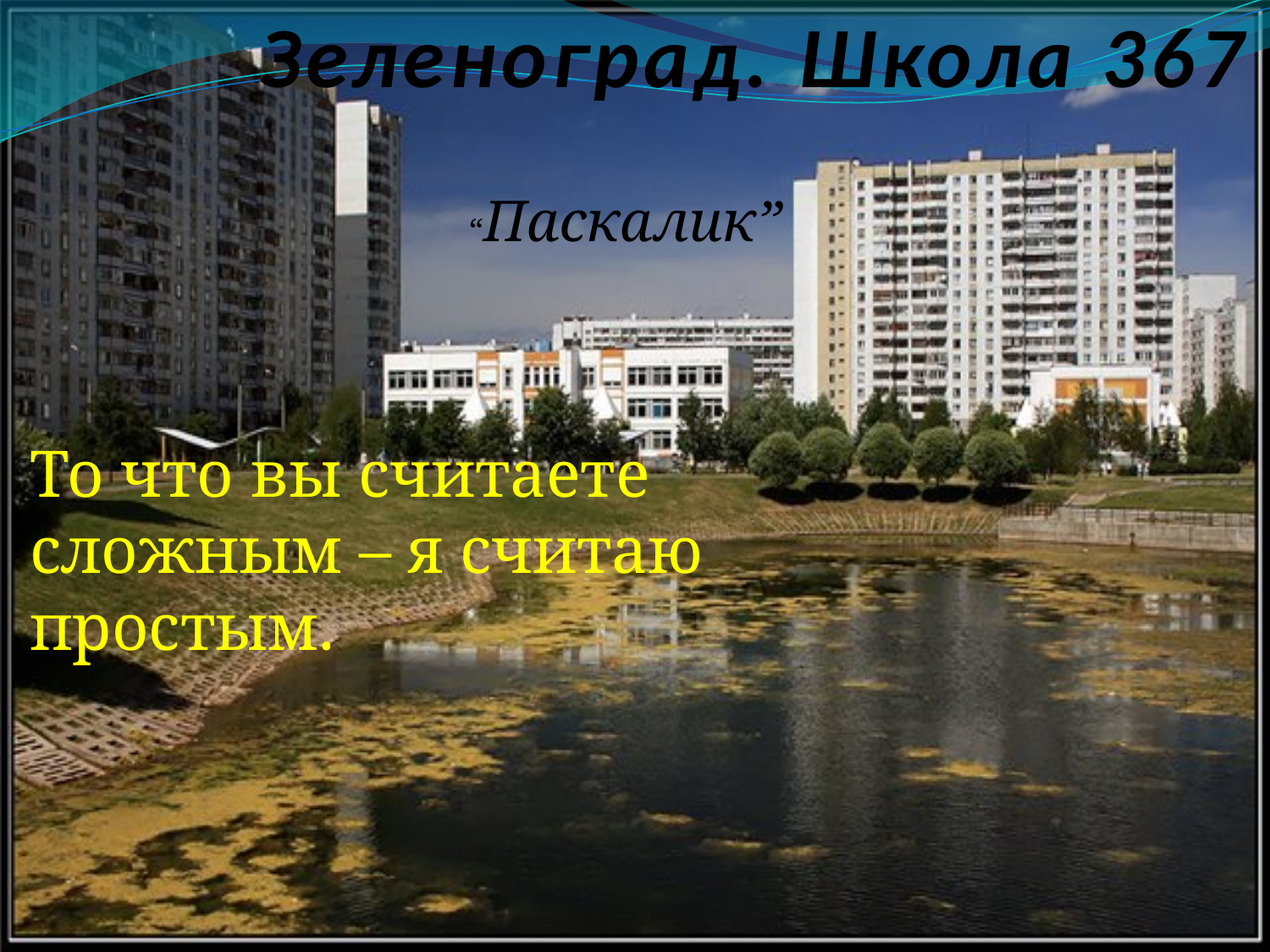

# Зеленоград. Школа 367
“Паскалик”
То что вы считаете сложным – я считаю простым.